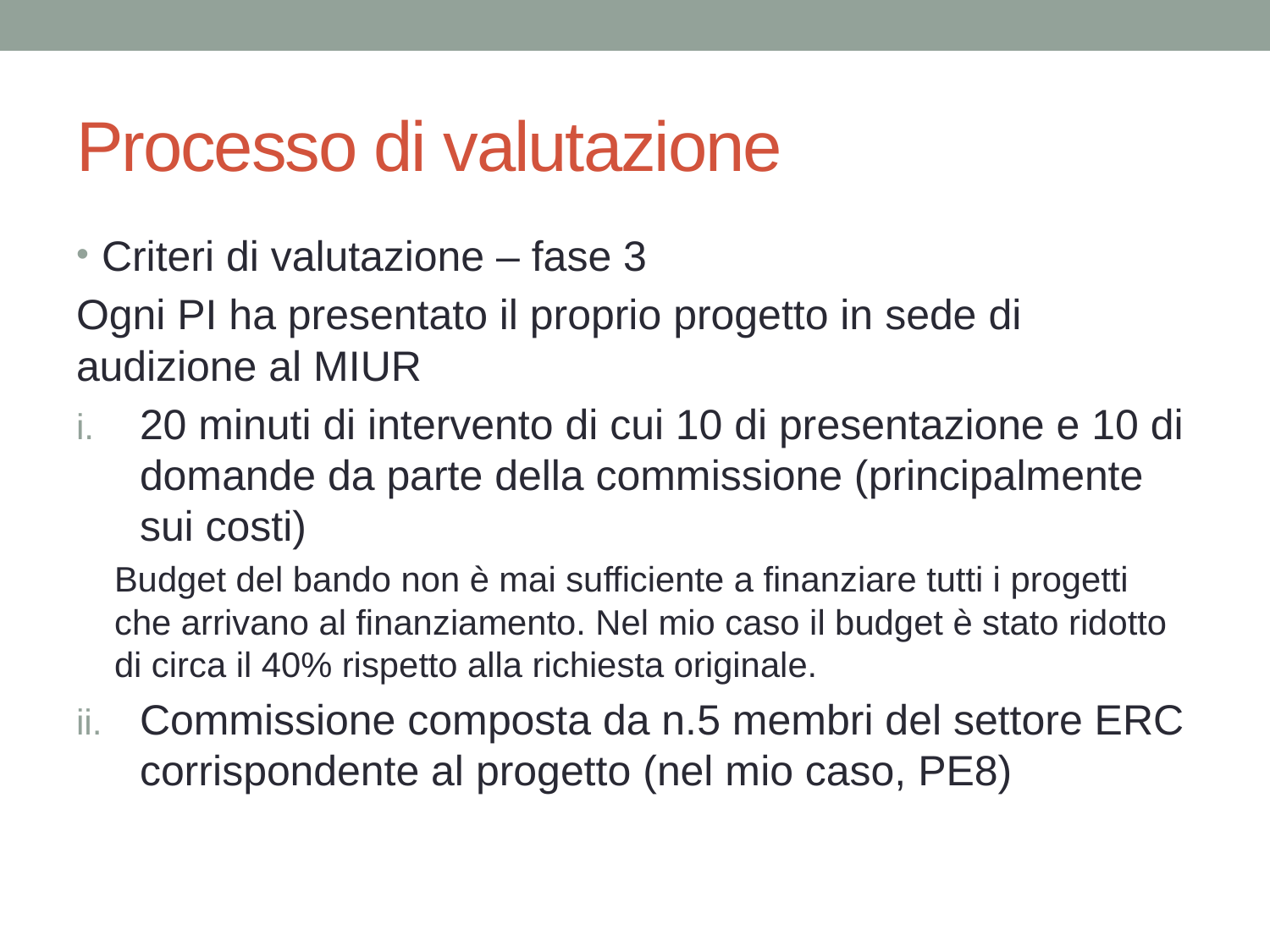

# Processo di valutazione
Criteri di valutazione – fase 3
Ogni PI ha presentato il proprio progetto in sede di audizione al MIUR
20 minuti di intervento di cui 10 di presentazione e 10 di domande da parte della commissione (principalmente sui costi)
Budget del bando non è mai sufficiente a finanziare tutti i progetti che arrivano al finanziamento. Nel mio caso il budget è stato ridotto di circa il 40% rispetto alla richiesta originale.
Commissione composta da n.5 membri del settore ERC corrispondente al progetto (nel mio caso, PE8)